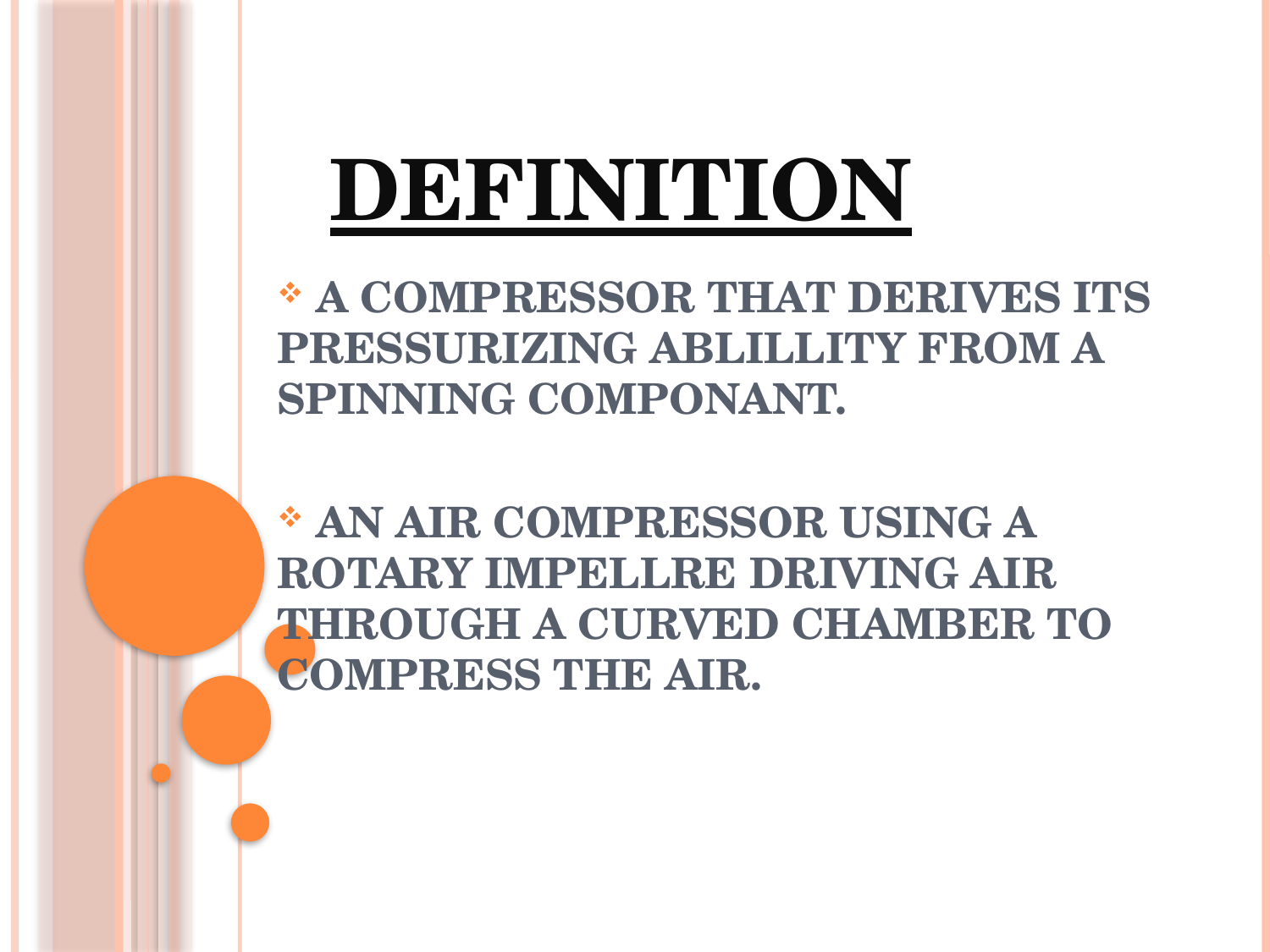

# Definition
 A COMPRESSOR THAT DERIVES ITS PRESSURIZING ABLILLITY FROM A SPINNING COMPONANT.

 AN AIR COMPRESSOR USING A ROTARY IMPELLRE DRIVING AIR THROUGH A CURVED CHAMBER TO COMPRESS THE AIR.